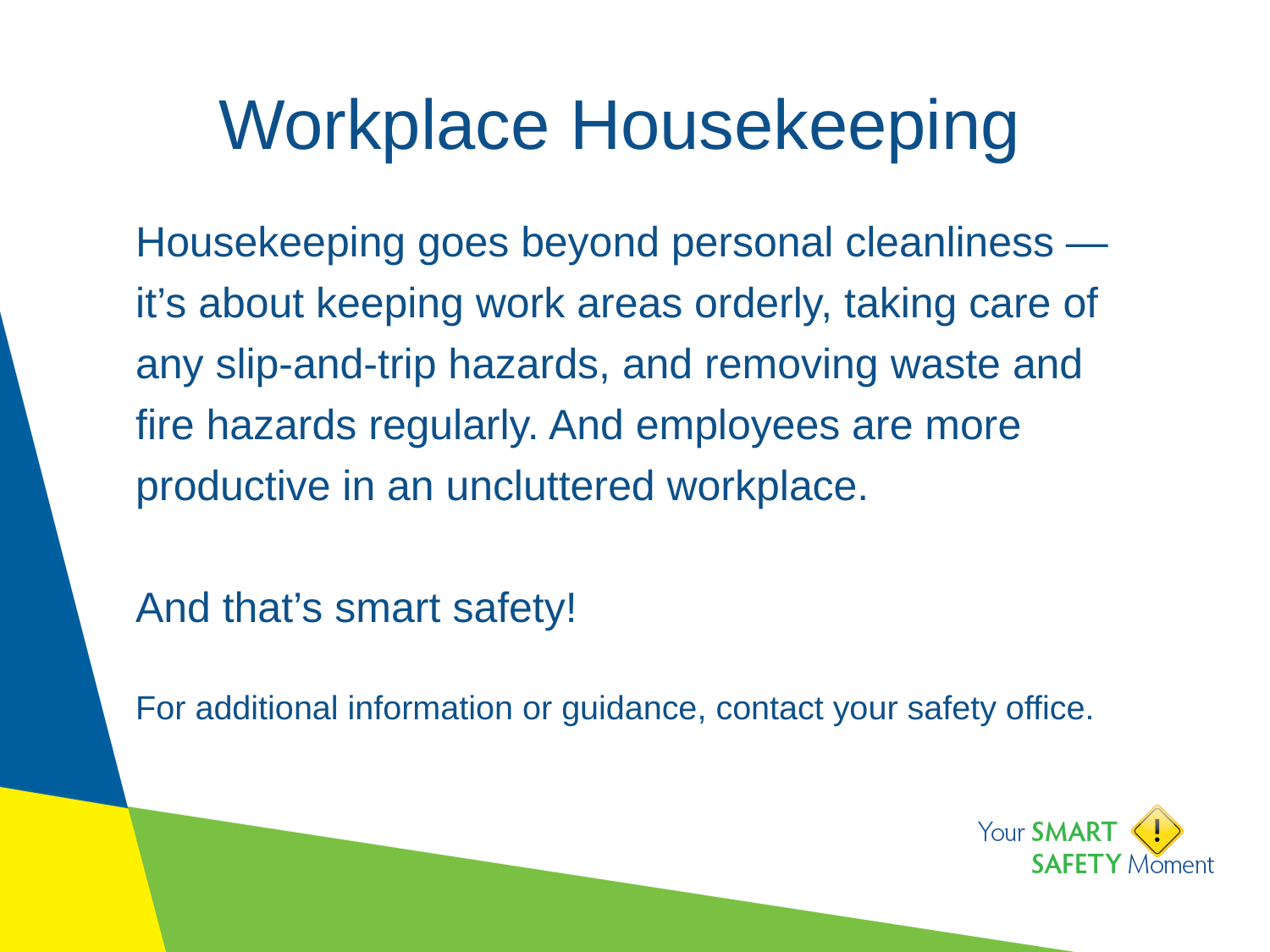

# Workplace Housekeeping

Housekeeping goes beyond personal cleanliness — it’s about keeping work areas orderly, taking care of any slip-and-trip hazards, and removing waste and fire hazards regularly. And employees are more productive in an uncluttered workplace.

And that’s smart safety!

For additional information or guidance, contact your safety office.